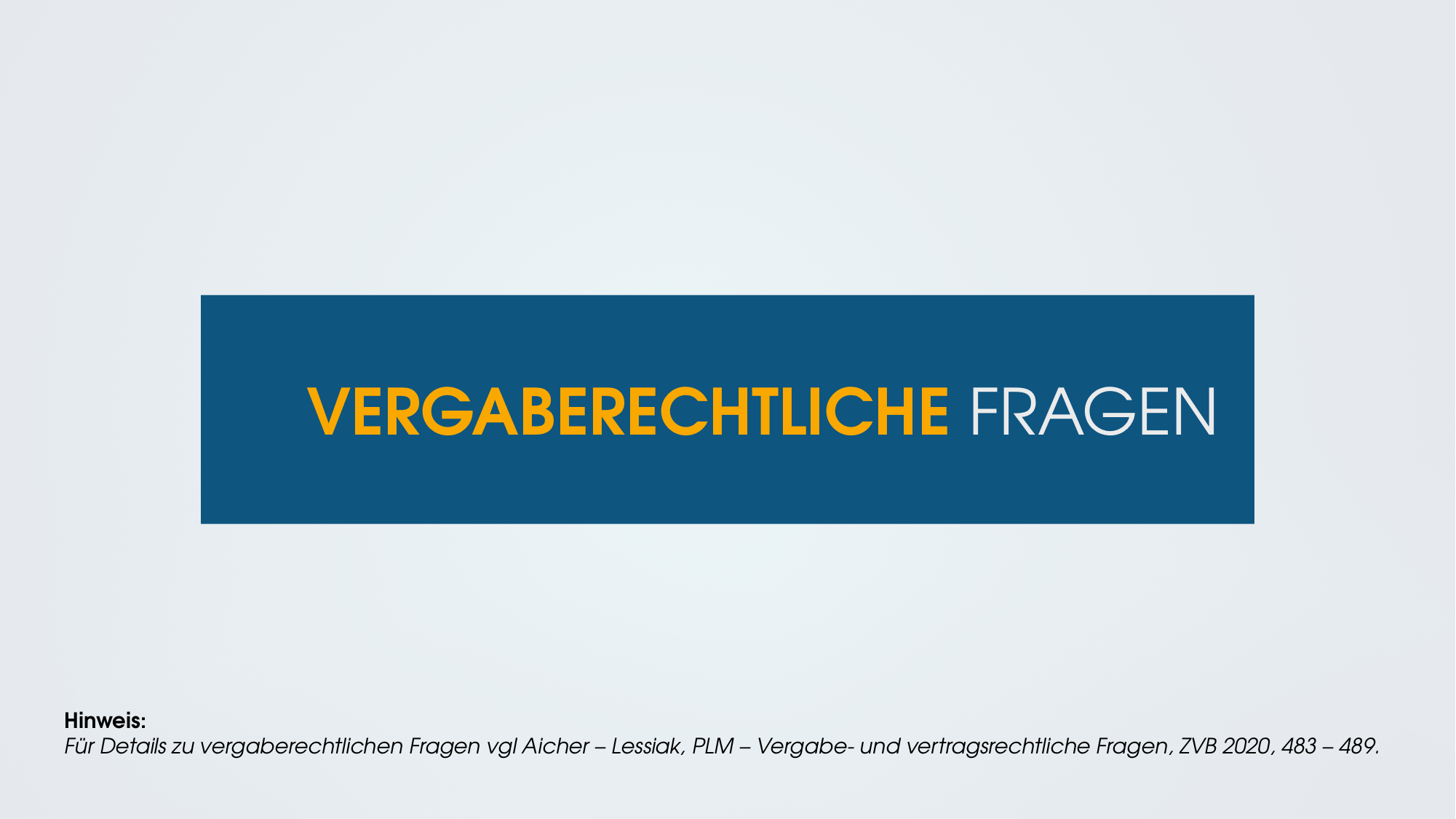

Vergaberechtliche Fragen
Hinweis:
Für Details zu vergaberechtlichen Fragen vgl Aicher – Lessiak, PLM – Vergabe- und vertragsrechtliche Fragen, ZVB 2020, 483 – 489.